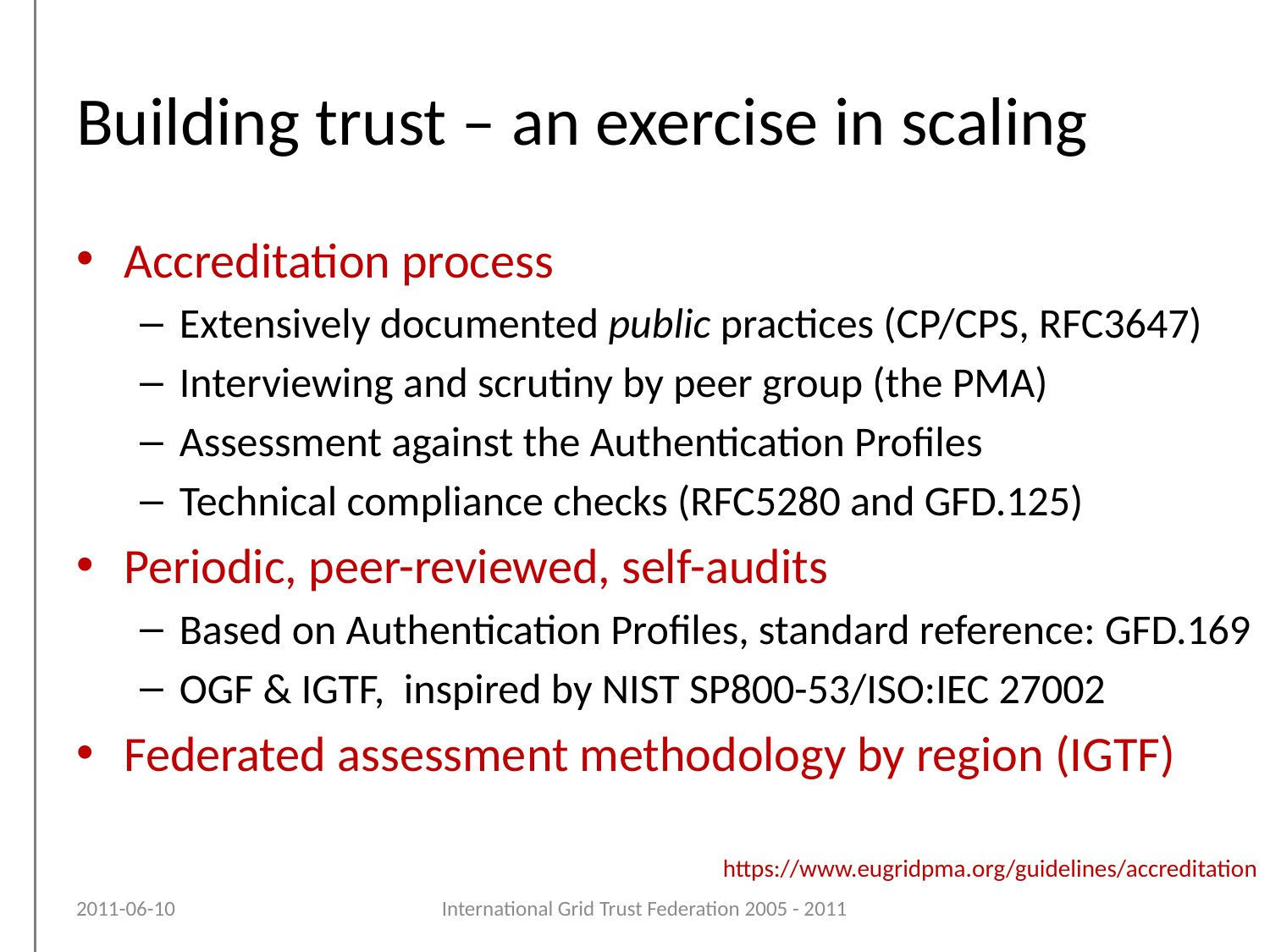

# Building trust – an exercise in scaling
Accreditation process
Extensively documented public practices (CP/CPS, RFC3647)
Interviewing and scrutiny by peer group (the PMA)
Assessment against the Authentication Profiles
Technical compliance checks (RFC5280 and GFD.125)
Periodic, peer-reviewed, self-audits
Based on Authentication Profiles, standard reference: GFD.169
OGF & IGTF,  inspired by NIST SP800-53/ISO:IEC 27002
Federated assessment methodology by region (IGTF)
https://www.eugridpma.org/guidelines/accreditation
2011-06-10
International Grid Trust Federation 2005 - 2011